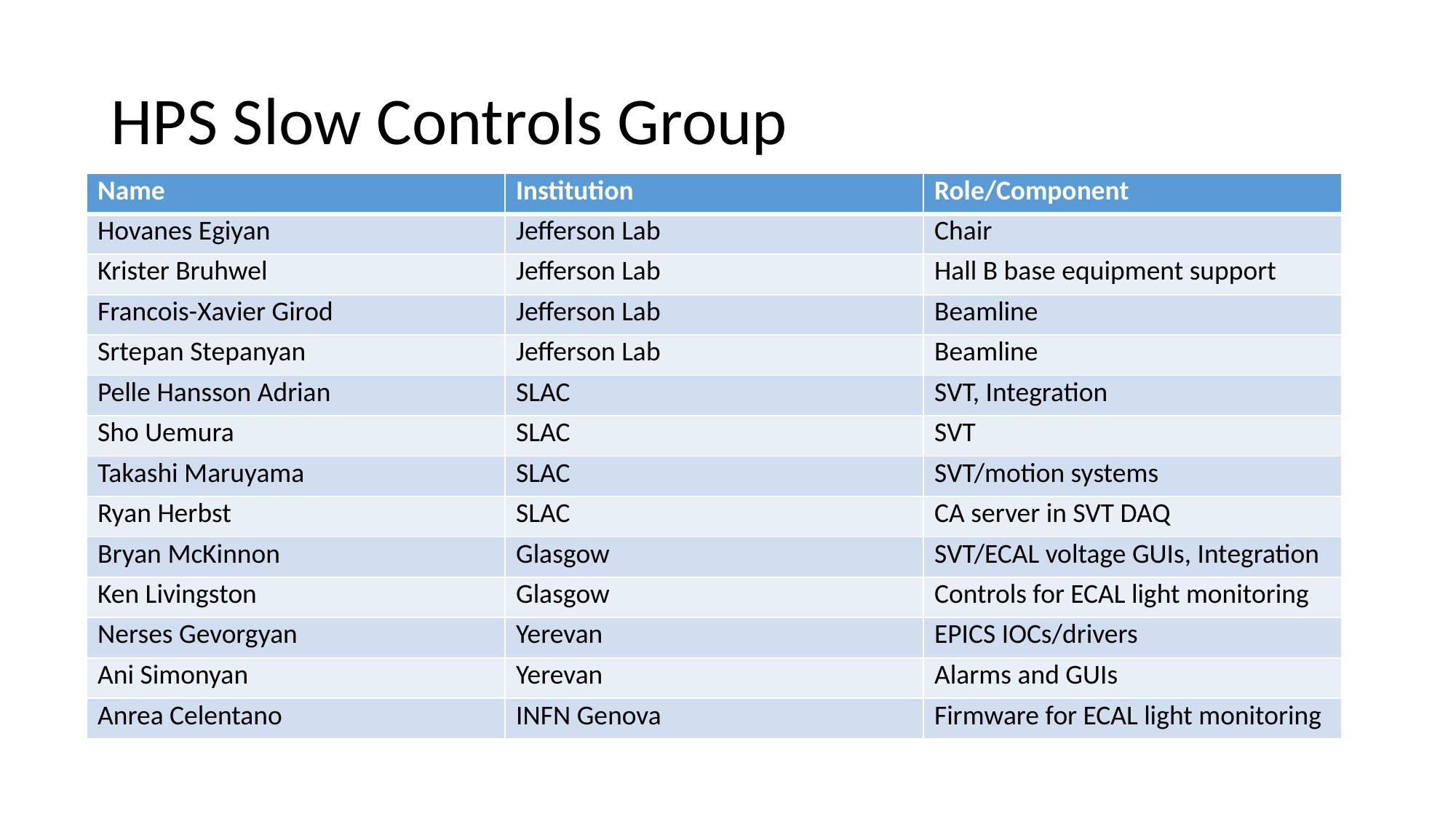

# HPS Slow Controls Group
| Name | Institution | Role/Component |
| --- | --- | --- |
| Hovanes Egiyan | Jefferson Lab | Chair |
| Krister Bruhwel | Jefferson Lab | Hall B base equipment support |
| Francois-Xavier Girod | Jefferson Lab | Beamline |
| Srtepan Stepanyan | Jefferson Lab | Beamline |
| Pelle Hansson Adrian | SLAC | SVT, Integration |
| Sho Uemura | SLAC | SVT |
| Takashi Maruyama | SLAC | SVT/motion systems |
| Ryan Herbst | SLAC | CA server in SVT DAQ |
| Bryan McKinnon | Glasgow | SVT/ECAL voltage GUIs, Integration |
| Ken Livingston | Glasgow | Controls for ECAL light monitoring |
| Nerses Gevorgyan | Yerevan | EPICS IOCs/drivers |
| Ani Simonyan | Yerevan | Alarms and GUIs |
| Anrea Celentano | INFN Genova | Firmware for ECAL light monitoring |